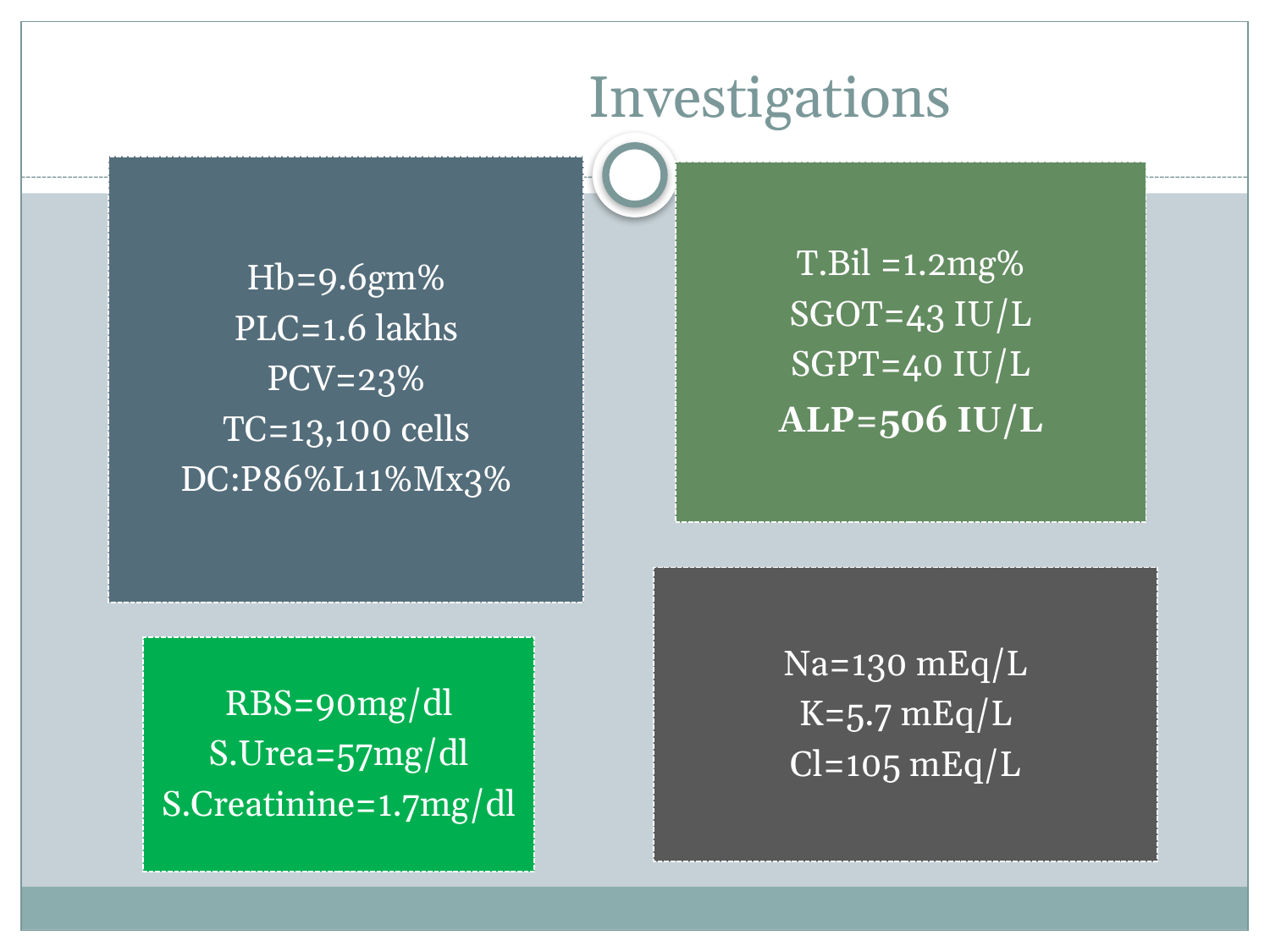

# Investigations
Hb=9.6gm%
PLC=1.6 lakhs
PCV=23%
TC=13,100 cells
DC:P86%L11%Mx3%
T.Bil =1.2mg%
SGOT=43 IU/L
SGPT=40 IU/L
ALP=506 IU/L
RBS=90mg/dl
S.Urea=57mg/dl
S.Creatinine=1.7mg/dl
Na=130 mEq/L
K=5.7 mEq/L
Cl=105 mEq/L